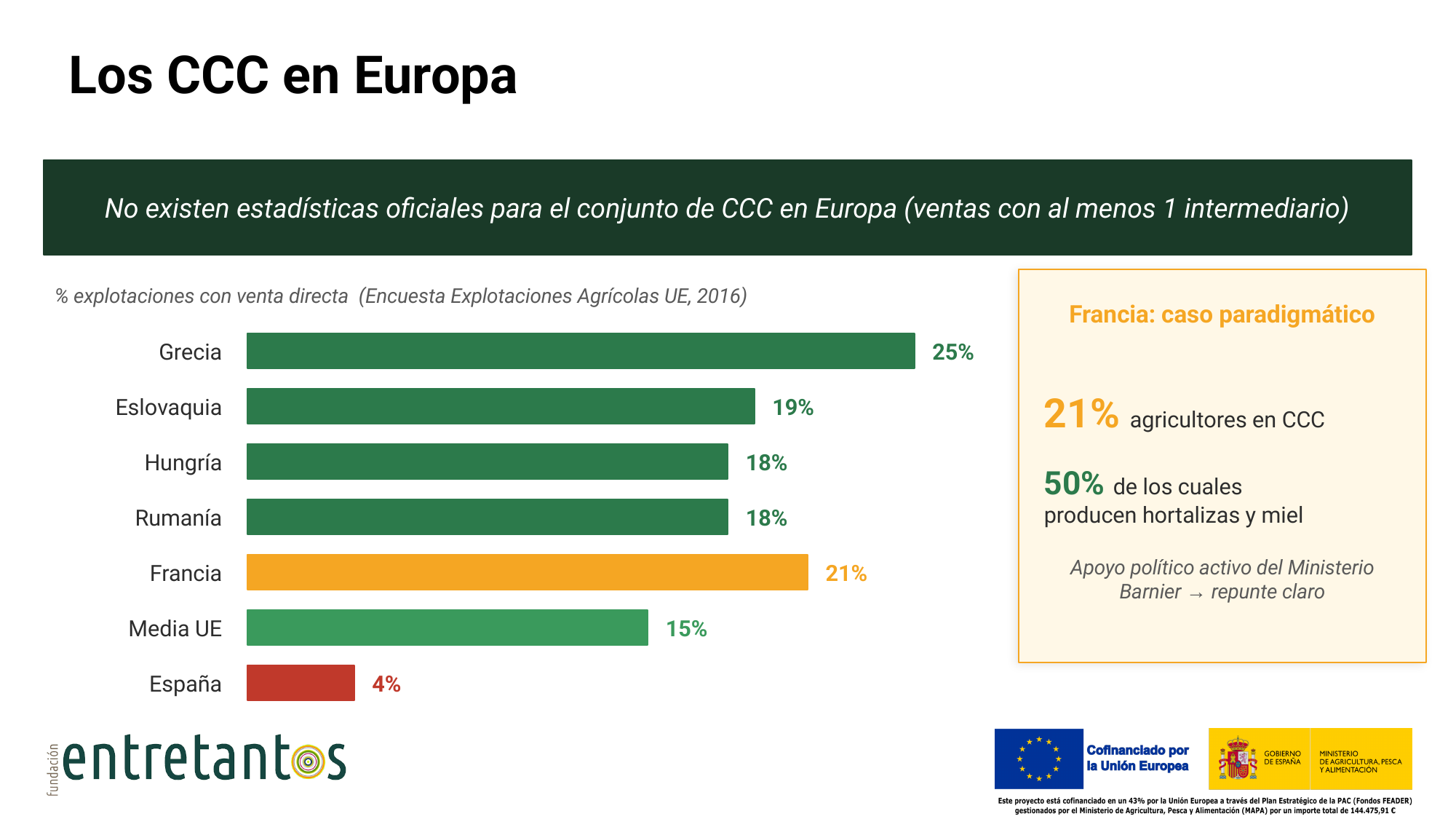

Los CCC en Europa

No existen estadísticas oficiales para el conjunto de CCC en Europa (ventas con al menos 1 intermediario)
% explotaciones con venta directa  (Encuesta Explotaciones Agrícolas UE, 2016)

Francia: caso paradigmático
Grecia
25%

21% agricultores en CCC

50% de los cuales
producen hortalizas y miel

Apoyo político activo del Ministerio Barnier → repunte claro
Eslovaquia
19%

Hungría
18%

Rumanía
18%

Francia
21%

Media UE
15%

España
4%